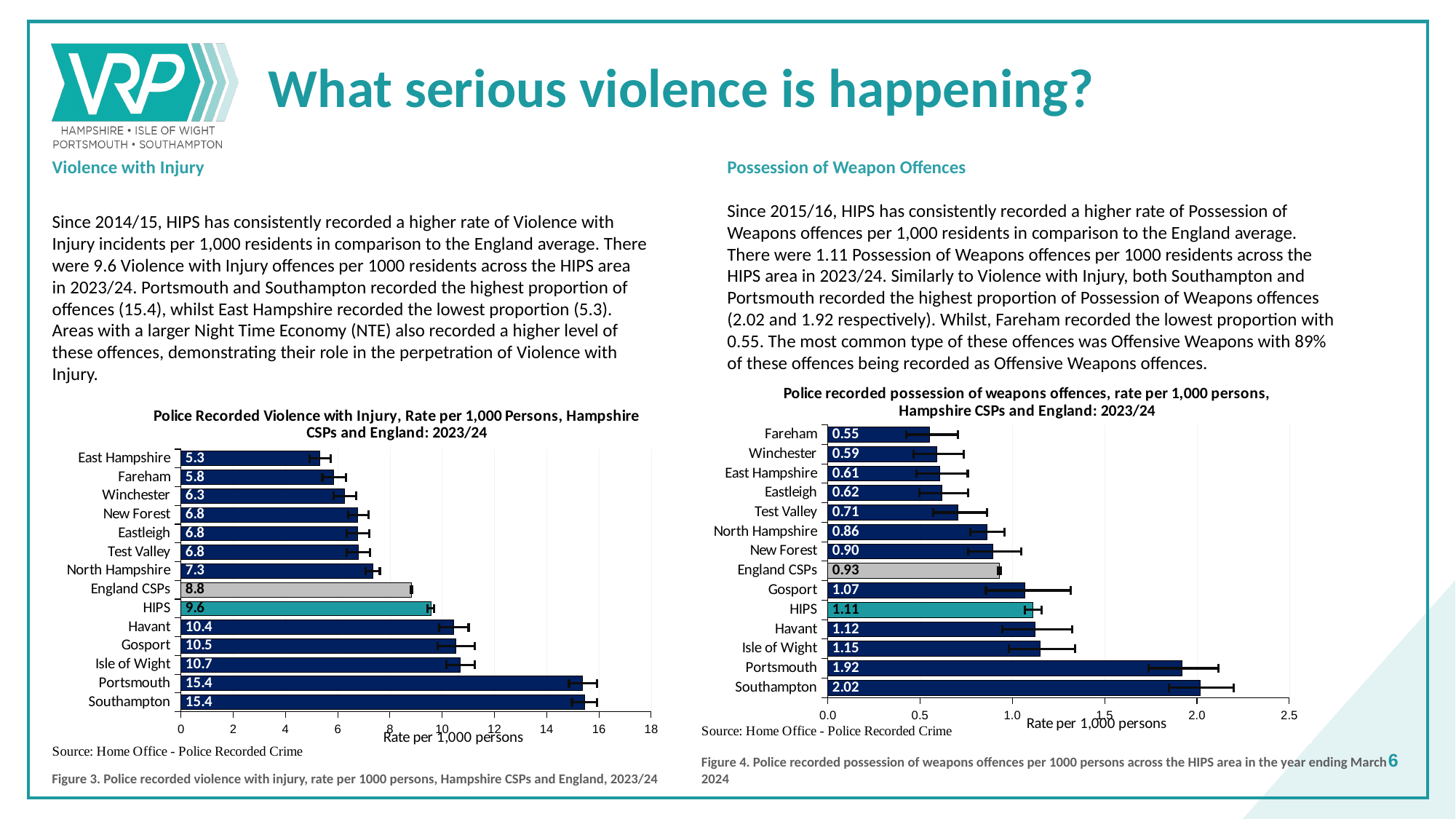

What serious violence is happening?
Violence with Injury

Since 2014/15, HIPS has consistently recorded a higher rate of Violence with Injury incidents per 1,000 residents in comparison to the England average. There were 9.6 Violence with Injury offences per 1000 residents across the HIPS area in 2023/24. Portsmouth and Southampton recorded the highest proportion of offences (15.4), whilst East Hampshire recorded the lowest proportion (5.3). Areas with a larger Night Time Economy (NTE) also recorded a higher level of these offences, demonstrating their role in the perpetration of Violence with Injury.
Possession of Weapon Offences

Since 2015/16, HIPS has consistently recorded a higher rate of Possession of Weapons offences per 1,000 residents in comparison to the England average.  There were 1.11 Possession of Weapons offences per 1000 residents across the HIPS area in 2023/24. Similarly to Violence with Injury, both Southampton and Portsmouth recorded the highest proportion of Possession of Weapons offences (2.02 and 1.92 respectively). Whilst, Fareham recorded the lowest proportion with 0.55. The most common type of these offences was Offensive Weapons with 89% of these offences being recorded as Offensive Weapons offences.

### Chart: Police recorded possession of weapons offences, rate per 1,000 persons, Hampshire CSPs and England: 2023/24

| Category |  |
|---|---|
| Southampton | 2.01866385537464 |
| Portsmouth | 1.92109255006015 |
| Isle of Wight | 1.14970263863852 |
| Havant | 1.12187902802311 |
| HIPS | 1.11254538595747 |
| Gosport | 1.06815561085149 |
| England CSPs | 0.929497309280102 |
| New Forest | 0.895107127789371 |
| North Hampshire | 0.861527234396221 |
| Test Valley | 0.706524568462231 |
| Eastleigh | 0.617240156083718 |
| East Hampshire | 0.607287449392713 |
| Winchester | 0.588945937783147 |
| Fareham | 0.551881214138671 |

### Chart: Police Recorded Violence with Injury, Rate per 1,000 Persons, Hampshire CSPs and England: 2023/24

| Category |  |
|---|---|
| Southampton | 15.44258326500332 |
| Portsmouth | 15.378250759639938 |
| Isle of Wight | 10.6879763814174 |
| Gosport | 10.523760393275476 |
| Havant | 10.431087983959516 |
| HIPS | 9.563960799107212 |
| England CSPs | 8.819538070535678 |
| North Hampshire | 7.340718817781922 |
| Test Valley | 6.782635857237414 |
| Eastleigh | 6.775452288045407 |
| New Forest | 6.7731673109157455 |
| Winchester | 6.251887647236484 |
| Fareham | 5.84293285445228 |
| East Hampshire | 5.3176580504515725 |
6
Figure 4. Police recorded possession of weapons offences per 1000 persons across the HIPS area in the year ending March 2024
Figure 3. Police recorded violence with injury, rate per 1000 persons, Hampshire CSPs and England, 2023/24